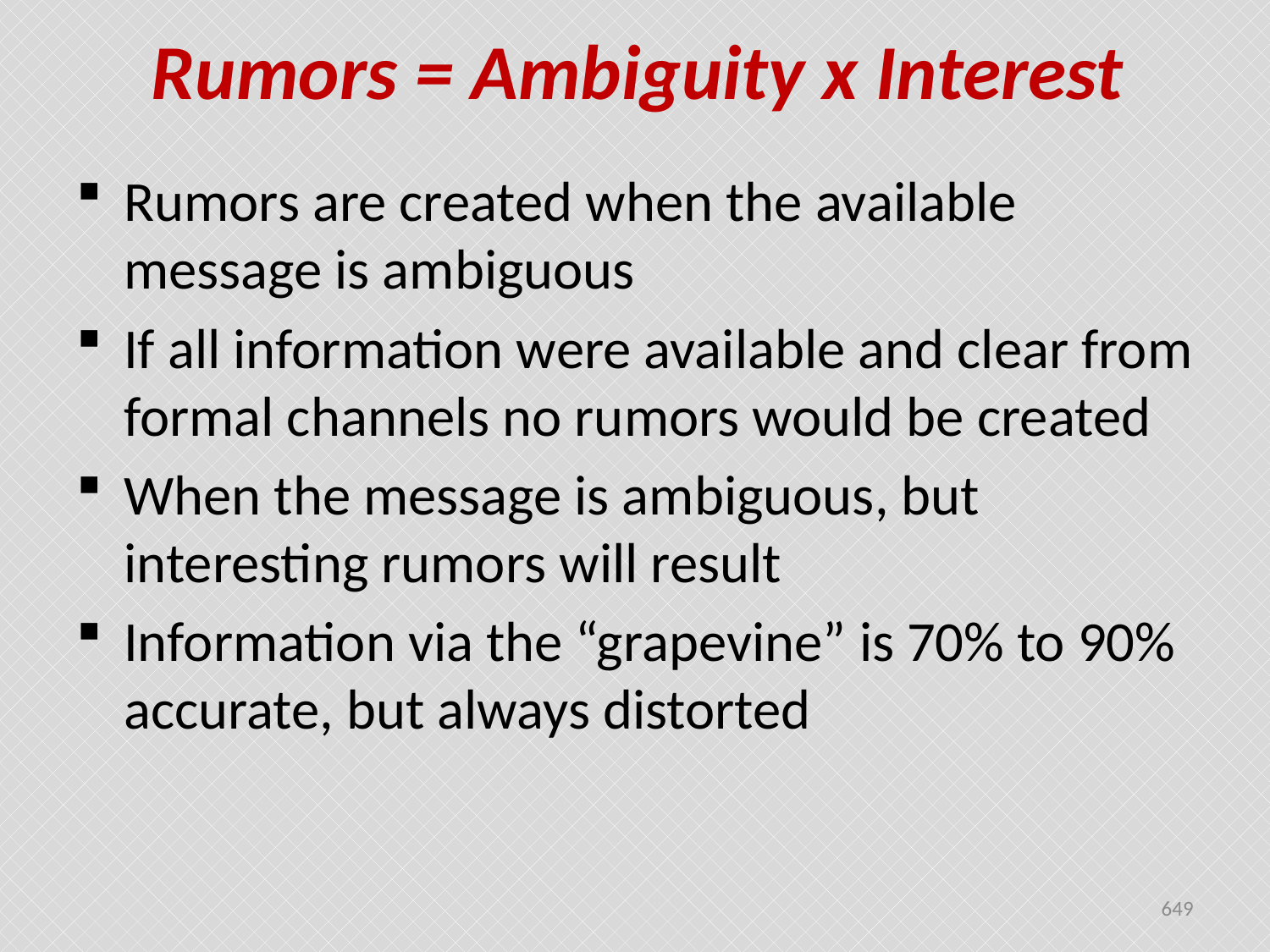

# Rumors = Ambiguity x Interest
Rumors are created when the available message is ambiguous
If all information were available and clear from formal channels no rumors would be created
When the message is ambiguous, but interesting rumors will result
Information via the “grapevine” is 70% to 90% accurate, but always distorted
649